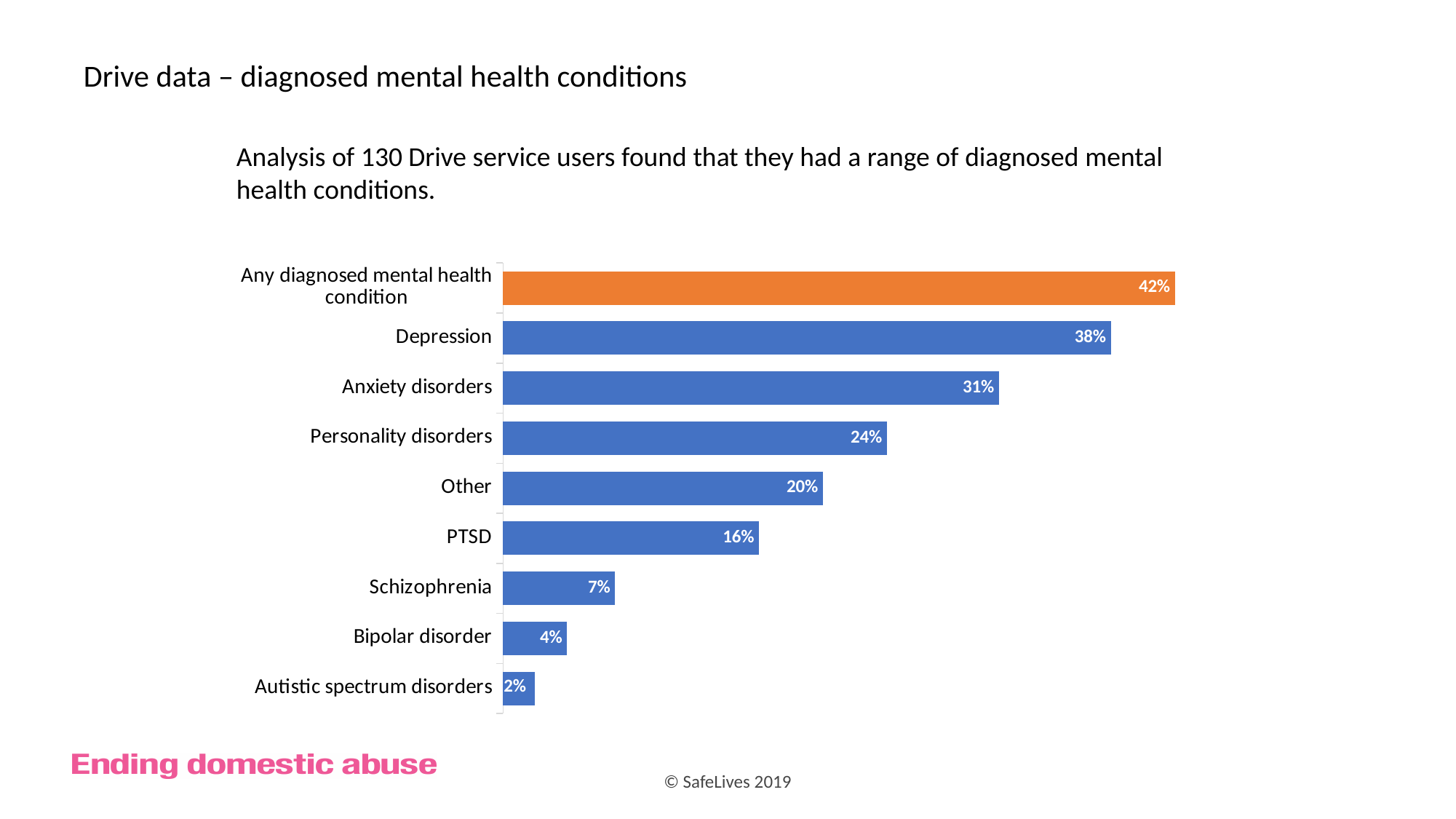

# Drive data – diagnosed mental health conditions
Analysis of 130 Drive service users found that they had a range of diagnosed mental health conditions.

### Chart

| Category |  |
|---|---|
| Autistic spectrum disorders | 0.02 |
| Bipolar disorder | 0.04 |
| Schizophrenia | 0.07 |
| PTSD | 0.16 |
| Other | 0.2 |
| Personality disorders | 0.24 |
| Anxiety disorders | 0.31 |
| Depression | 0.38 |
| Any diagnosed mental health condition | 0.42 |
© SafeLives 2019